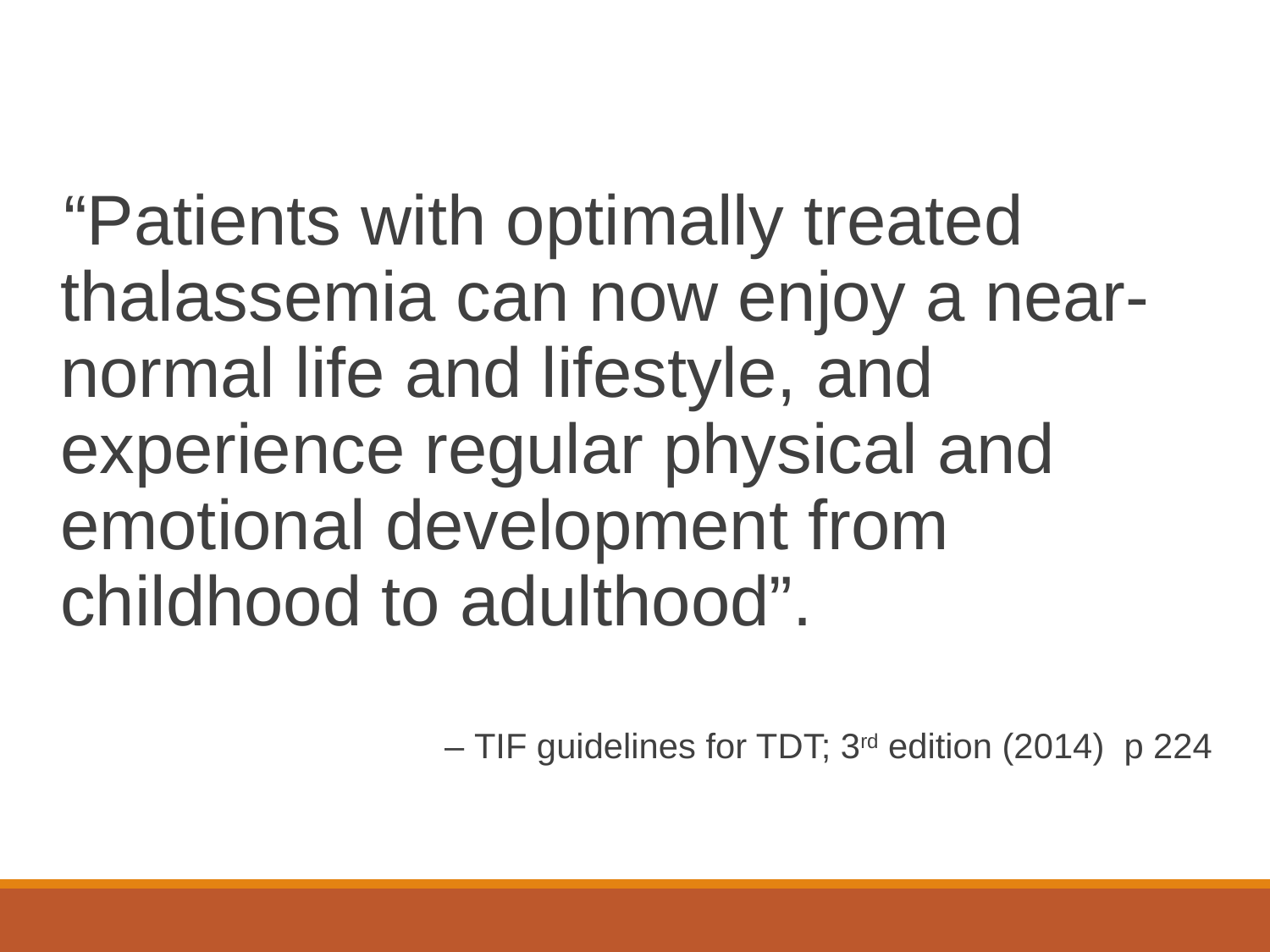

“Patients with optimally treated thalassemia can now enjoy a near-normal life and lifestyle, and experience regular physical and emotional development from childhood to adulthood”.

– TIF guidelines for TDT; 3rd edition (2014)  p 224